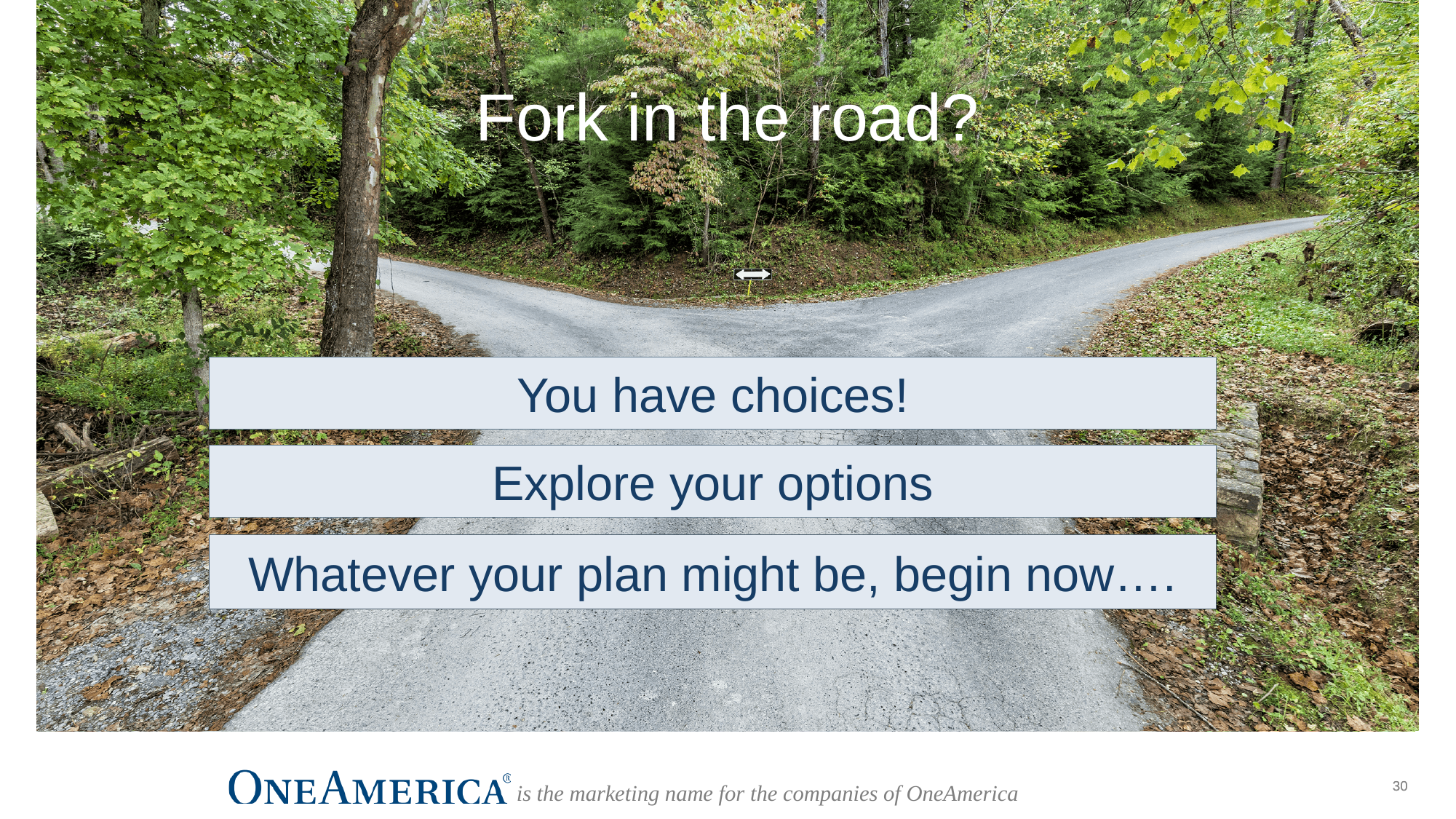

Fork in the road?
You have choices!
Explore your options
Whatever your plan might be, begin now….